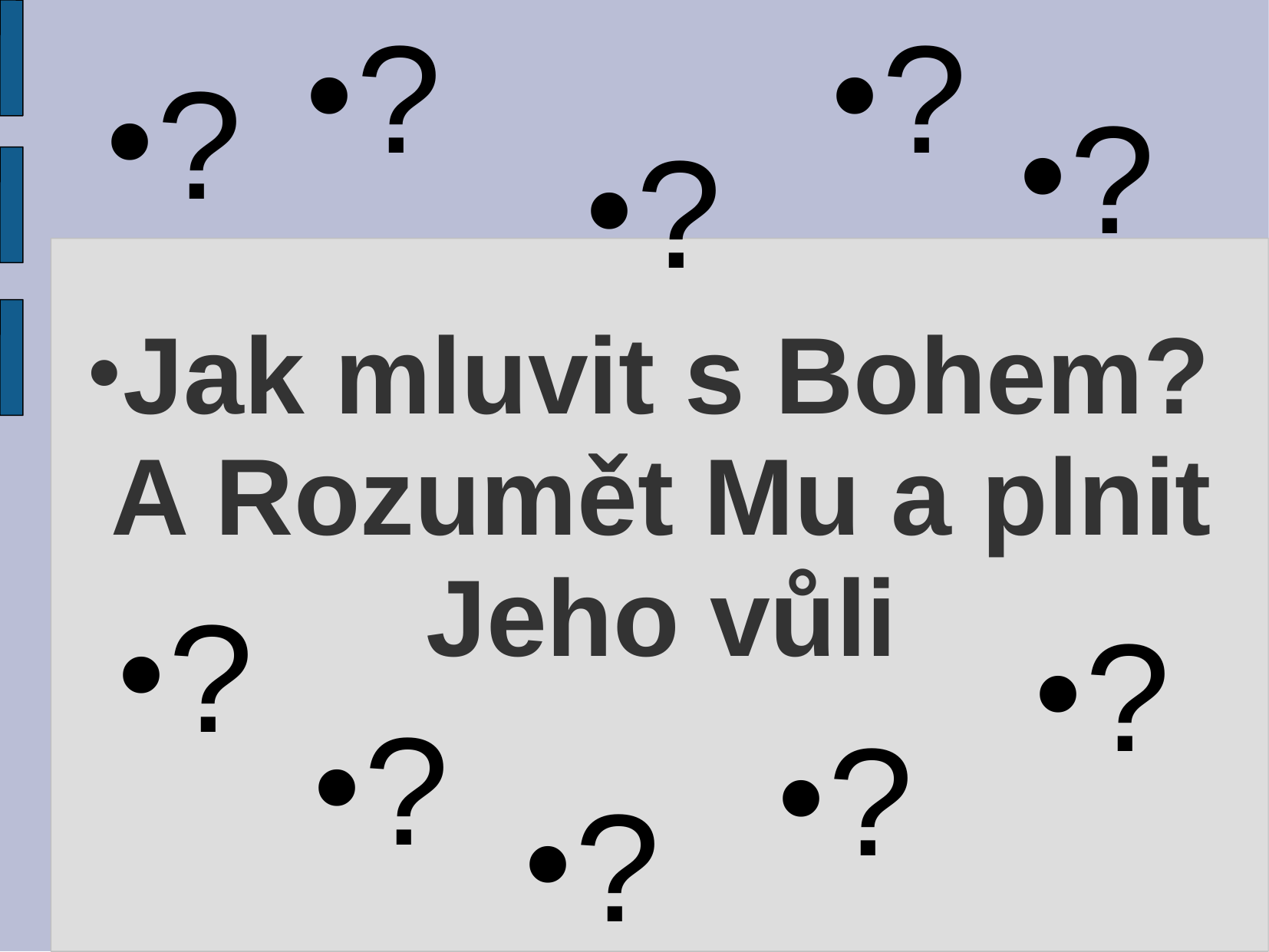

?
?
?
?
?
Jak mluvit s Bohem? A Rozumět Mu a plnit Jeho vůli
?
?
?
?
?